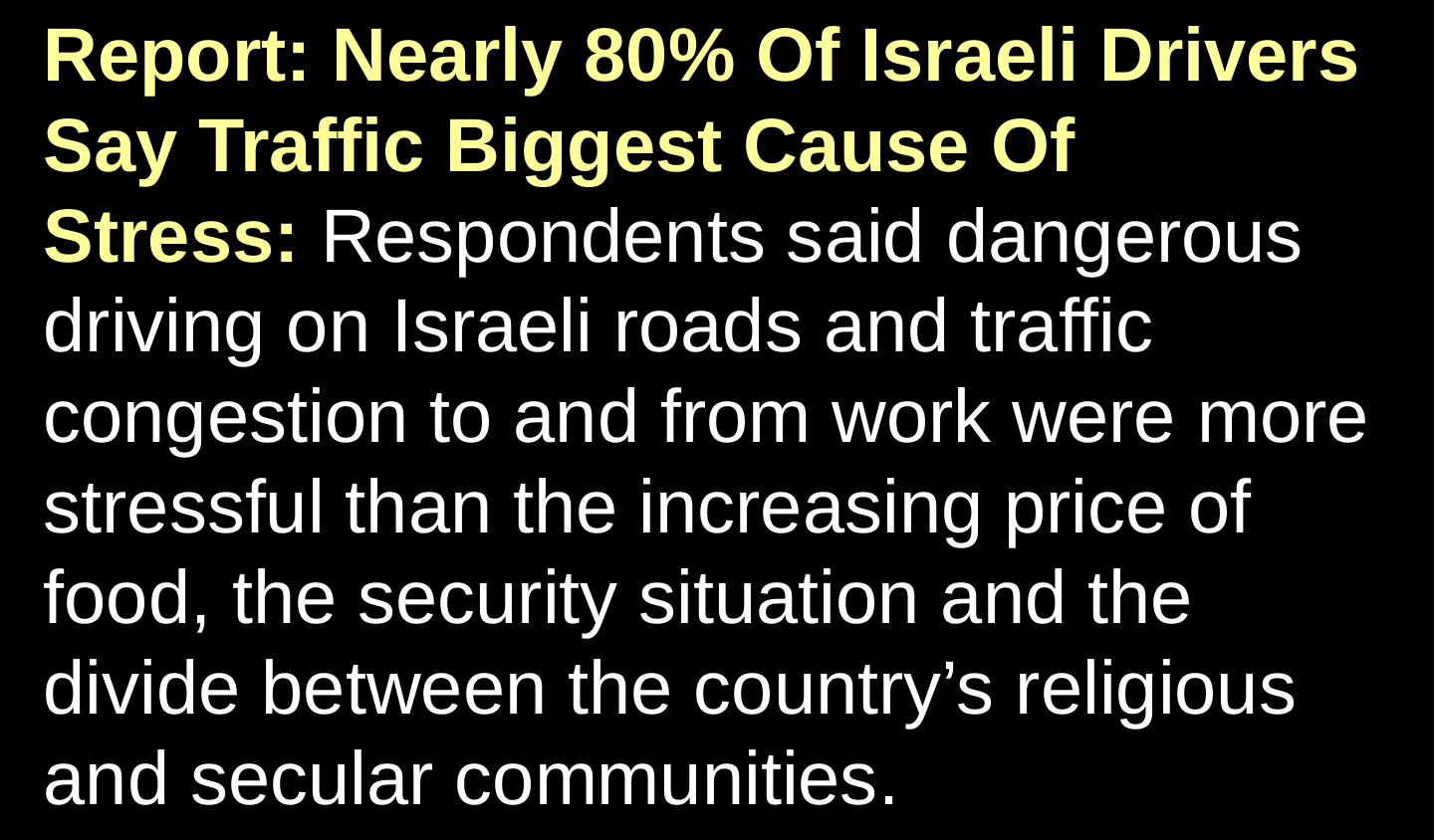

Report: Nearly 80% Of Israeli Drivers Say Traffic Biggest Cause Of Stress: Respondents said dangerous driving on Israeli roads and traffic congestion to and from work were more stressful than the increasing price of food, the security situation and the divide between the country’s religious and secular communities.